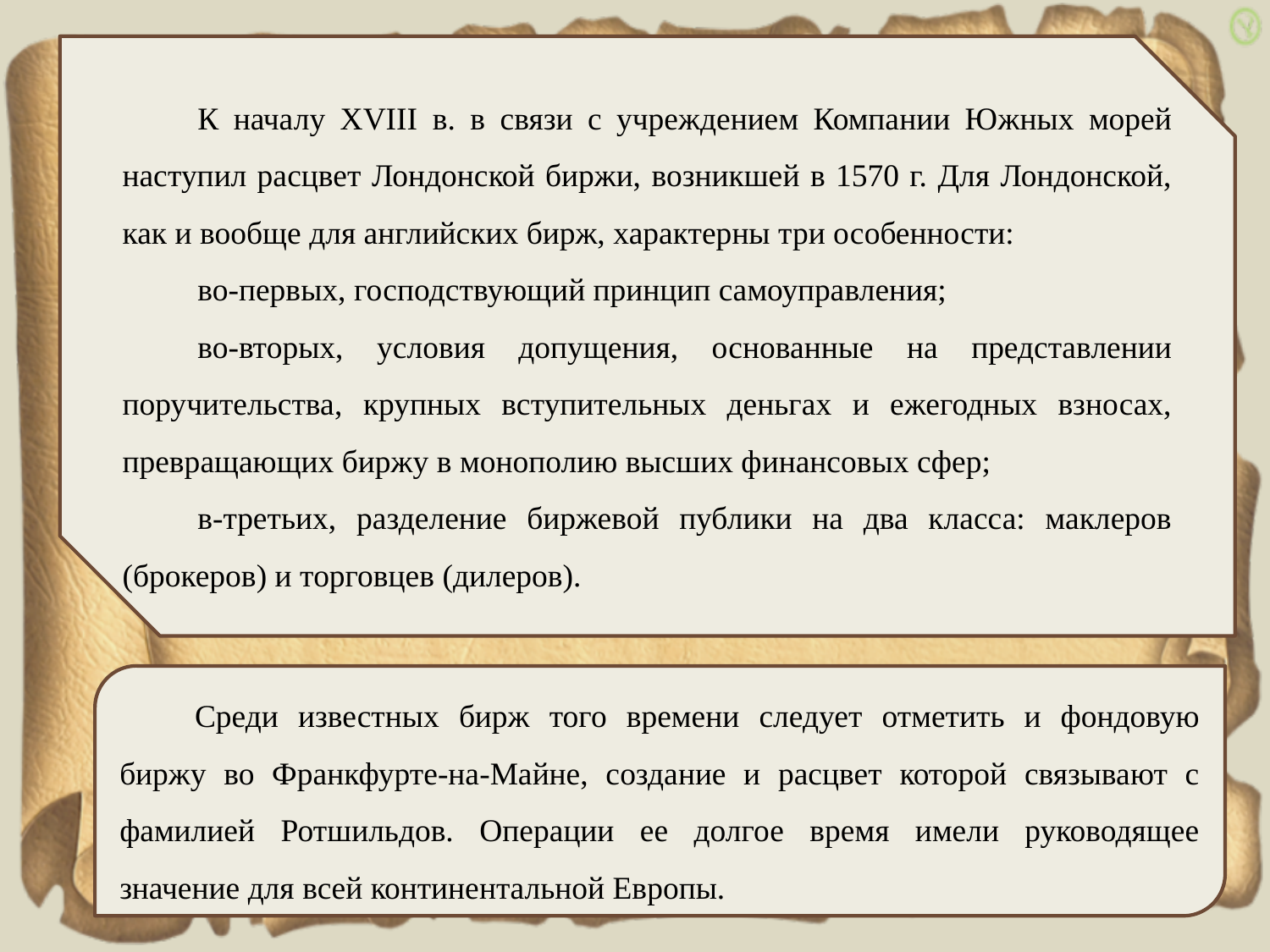

К началу XVIII в. в связи с учреждением Компании Южных морей наступил расцвет Лондонской биржи, возникшей в 1570 г. Для Лондонской, как и вообще для английских бирж, характерны три особенности:
во-первых, господствующий принцип самоуправления;
во-вторых, условия допущения, основанные на представлении поручительства, крупных вступительных деньгах и ежегодных взносах, превращающих биржу в монополию высших финансовых сфер;
в-третьих, разделение биржевой публики на два класса: маклеров (брокеров) и торговцев (дилеров).
Среди известных бирж того времени следует отметить и фондовую биржу во Франкфурте-на-Майне, создание и расцвет которой связывают с фамилией Ротшильдов. Операции ее долгое время имели руководящее значение для всей континентальной Европы.